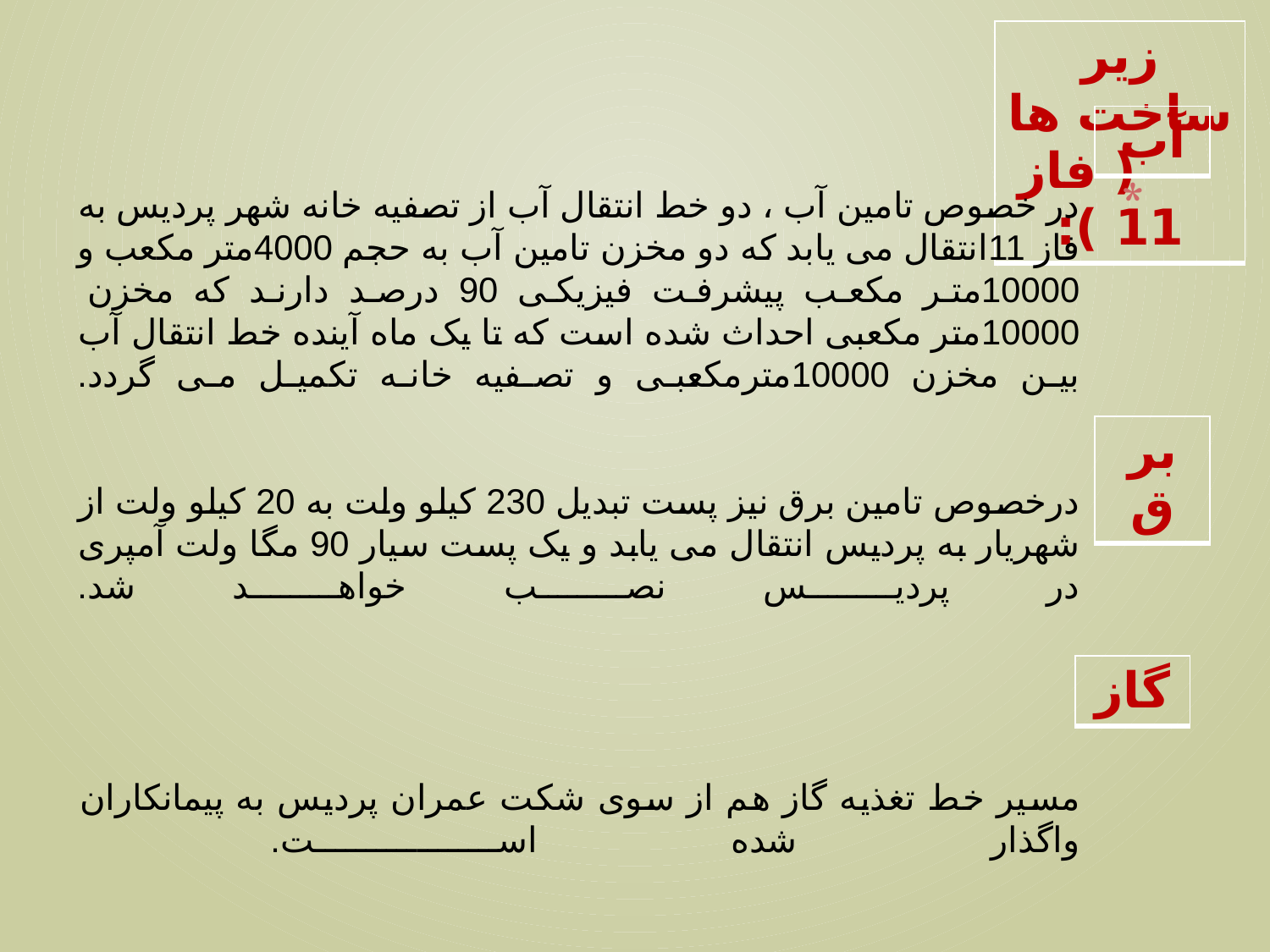

| زیر ساخت ها ( فاز 11 ): |
| --- |
| آب |
| --- |
# در خصوص تامین آب ، دو خط انتقال آب از تصفیه خانه شهر پردیس به فاز 11انتقال می یابد که دو مخزن تامین آب به حجم 4000متر مکعب و 10000متر مکعب پیشرفت فیزیکی 90 درصد دارند که مخزن 10000متر مکعبی احداث شده است که تا یک ماه آینده خط انتقال آب بین مخزن 10000مترمکعبی و تصفیه خانه تکمیل می گردد. درخصوص تامین برق نیز پست تبدیل 230 کیلو ولت به 20 کیلو ولت از شهریار به پردیس انتقال می یابد و یک پست سیار 90 مگا ولت آمپری در پردیس نصب خواهد شد. مسیر خط تغذیه گاز هم از سوی شکت عمران پردیس به پیمانکاران واگذار شده است.
| برق |
| --- |

| گاز |
| --- |